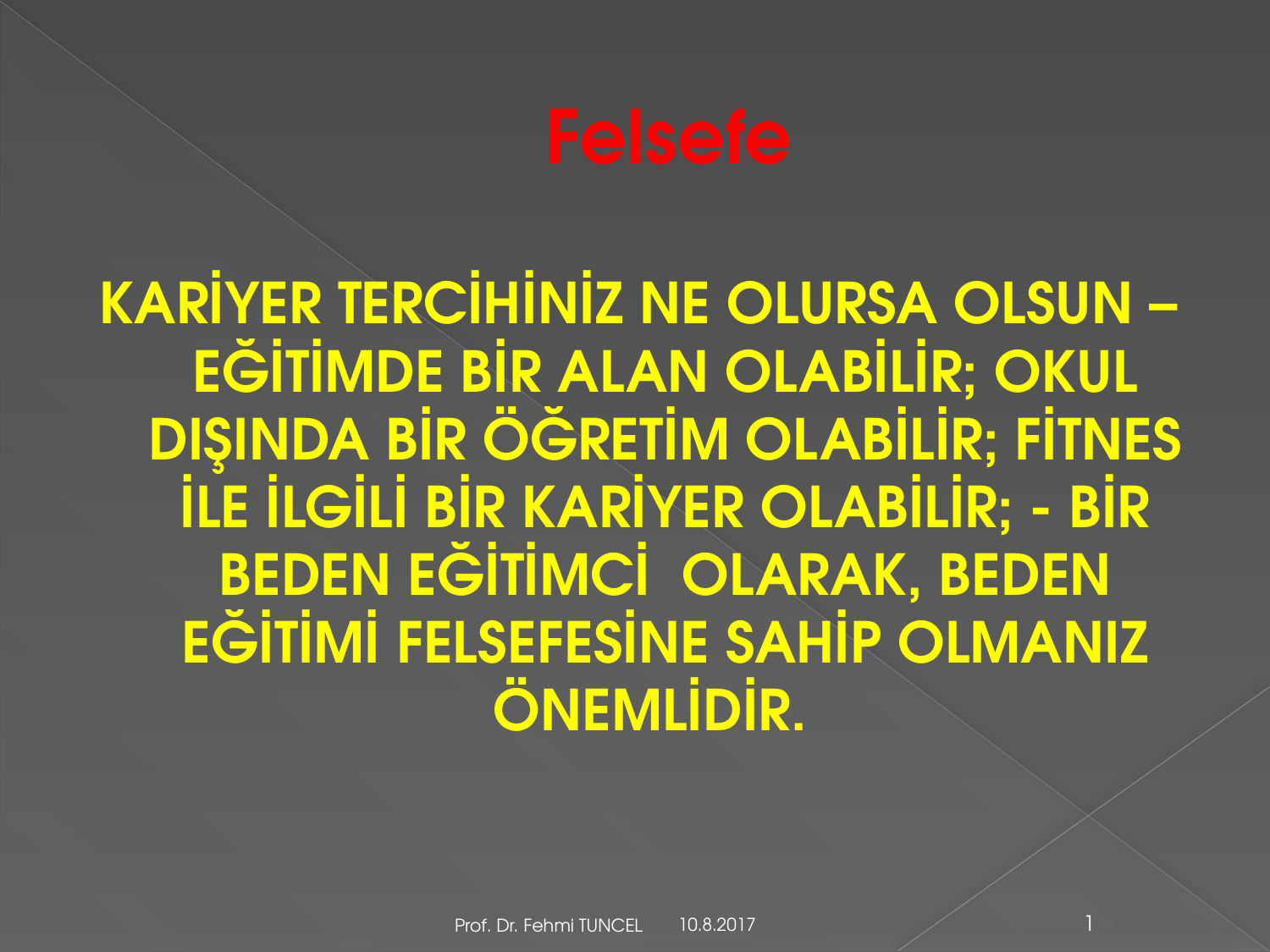

# Felsefe
KARİYER TERCİHİNİZ NE OLURSA OLSUN – EĞİTİMDE BİR ALAN OLABİLİR; OKUL DIŞINDA BİR ÖĞRETİM OLABİLİR; FİTNES İLE İLGİLİ BİR KARİYER OLABİLİR; - BİR BEDEN EĞİTİMCİ  OLARAK, BEDEN EĞİTİMİ FELSEFESİNE SAHİP OLMANIZ ÖNEMLİDİR.

10.8.2017
Prof. Dr. Fehmi TUNCEL
1